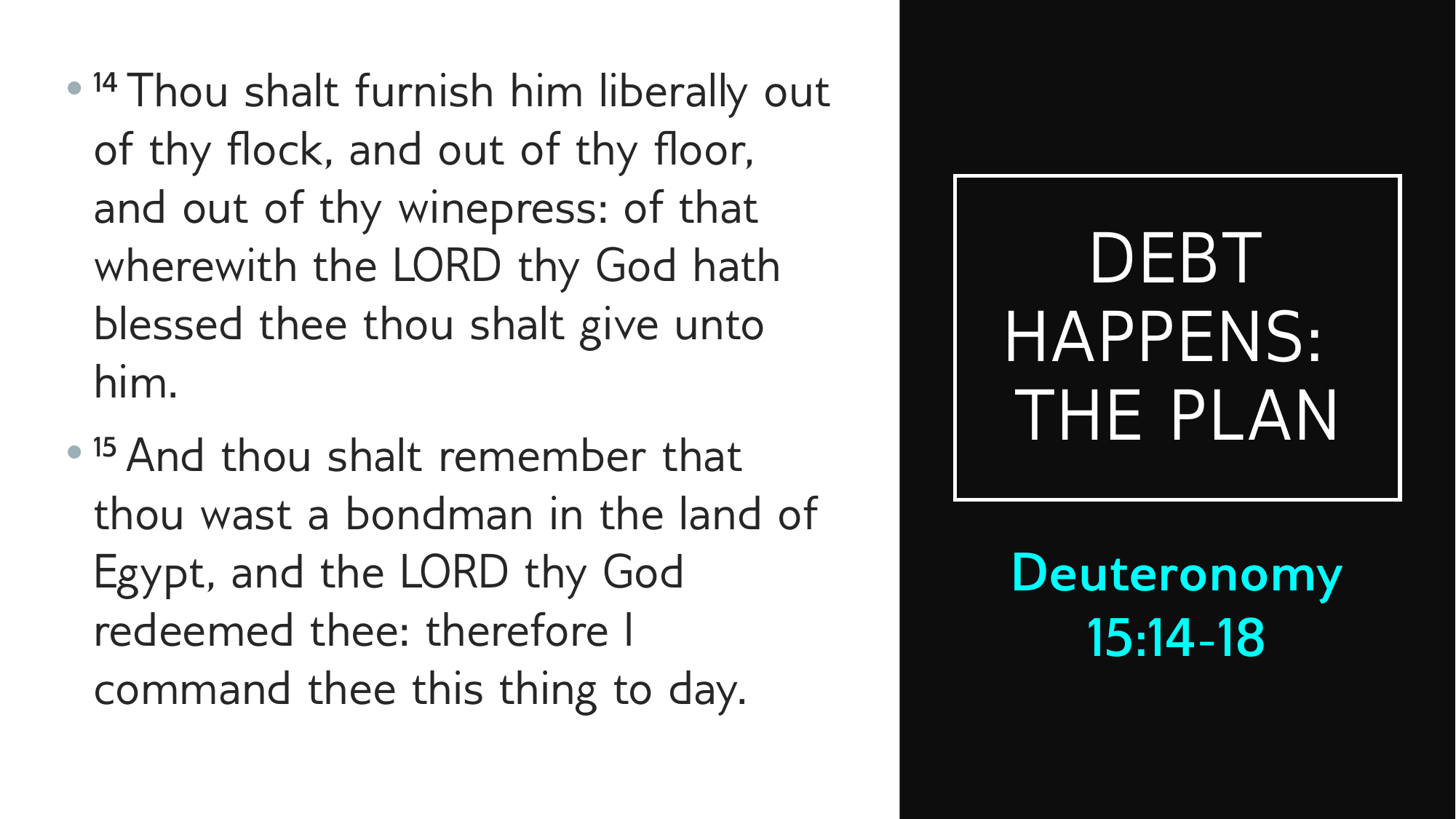

14 Thou shalt furnish him liberally out of thy flock, and out of thy floor, and out of thy winepress: of that wherewith the Lord thy God hath blessed thee thou shalt give unto him.
15 And thou shalt remember that thou wast a bondman in the land of Egypt, and the Lord thy God redeemed thee: therefore I command thee this thing to day.
# Debt Happens:  The PLan
Deuteronomy 15:14-18